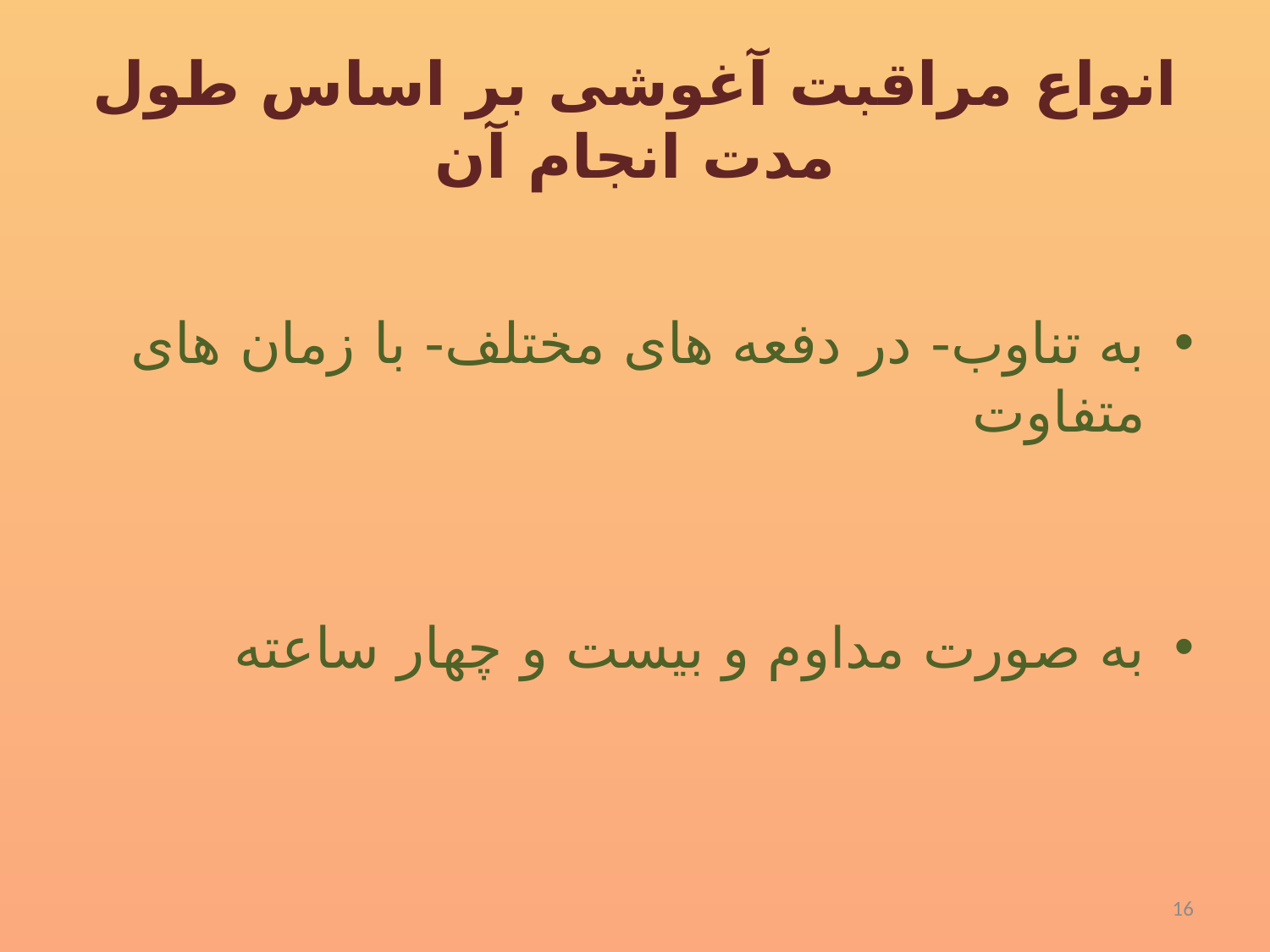

# انواع مراقبت آغوشی بر اساس طول مدت انجام آن

به تناوب- در دفعه های مختلف- با زمان های متفاوت

به صورت مداوم و بیست و چهار ساعته
16